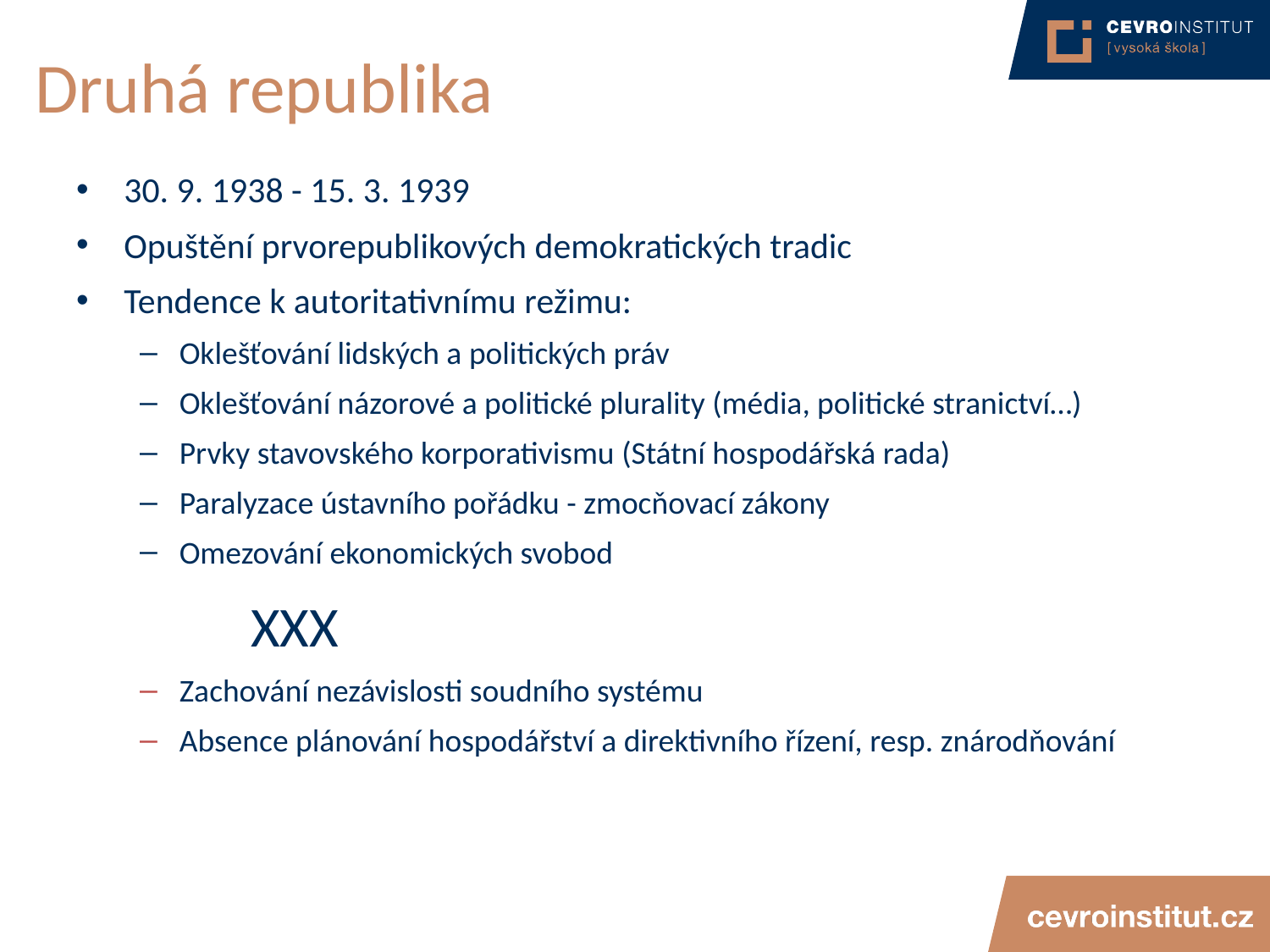

# Druhá republika
30. 9. 1938 - 15. 3. 1939
Opuštění prvorepublikových demokratických tradic
Tendence k autoritativnímu režimu:
Oklešťování lidských a politických práv
Oklešťování názorové a politické plurality (média, politické stranictví…)
Prvky stavovského korporativismu (Státní hospodářská rada)
Paralyzace ústavního pořádku - zmocňovací zákony
Omezování ekonomických svobod
		XXX
Zachování nezávislosti soudního systému
Absence plánování hospodářství a direktivního řízení, resp. znárodňování